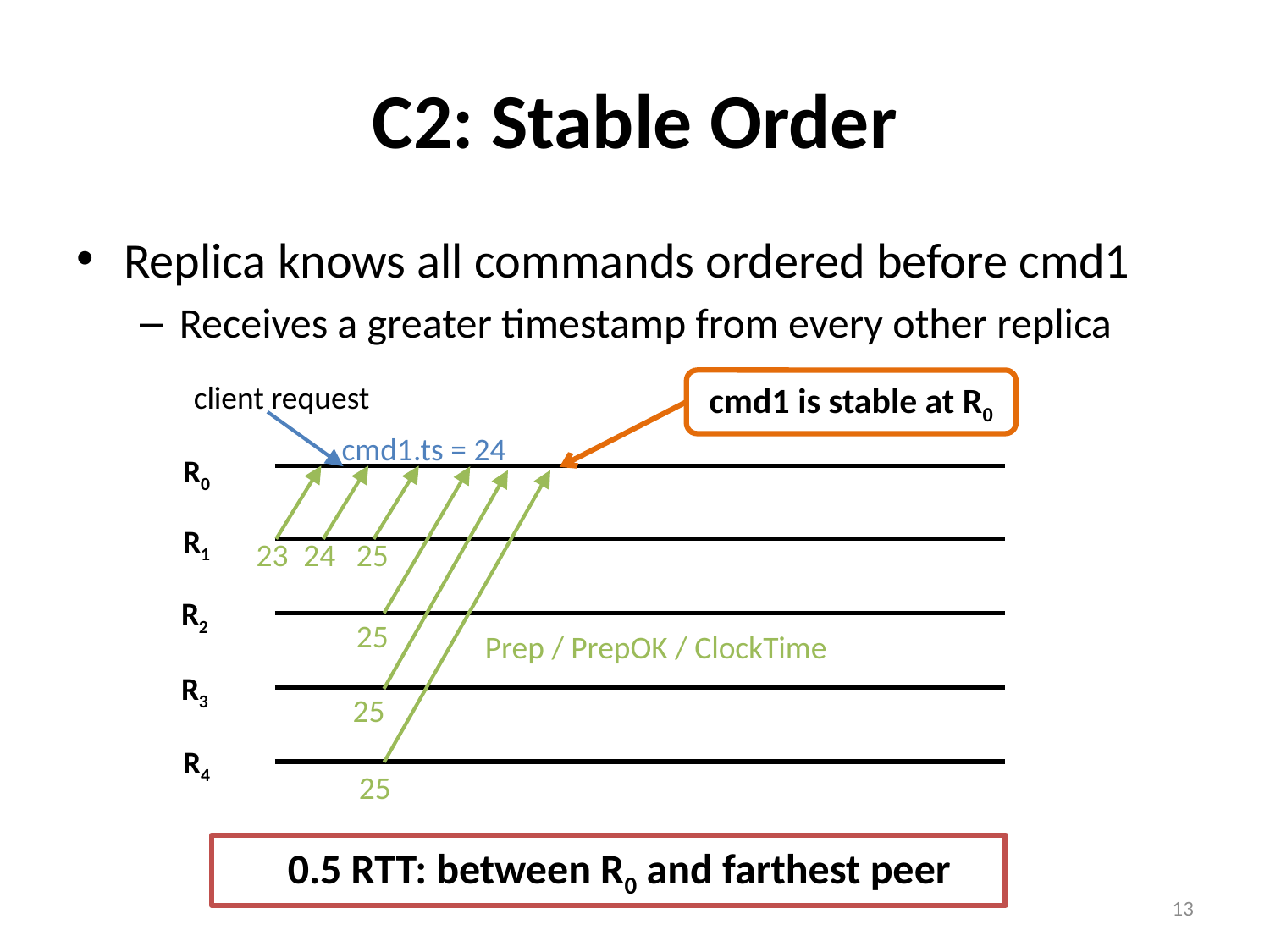

# C2: Stable Order
Replica knows all commands ordered before cmd1
Receives a greater timestamp from every other replica

cmd1 is stable at R0
client request
cmd1.ts = 24
R0
R1
23
24
25
R2
25
Prep / PrepOK / ClockTime
R3
25
R4
25
0.5 RTT: between R0 and farthest peer
13